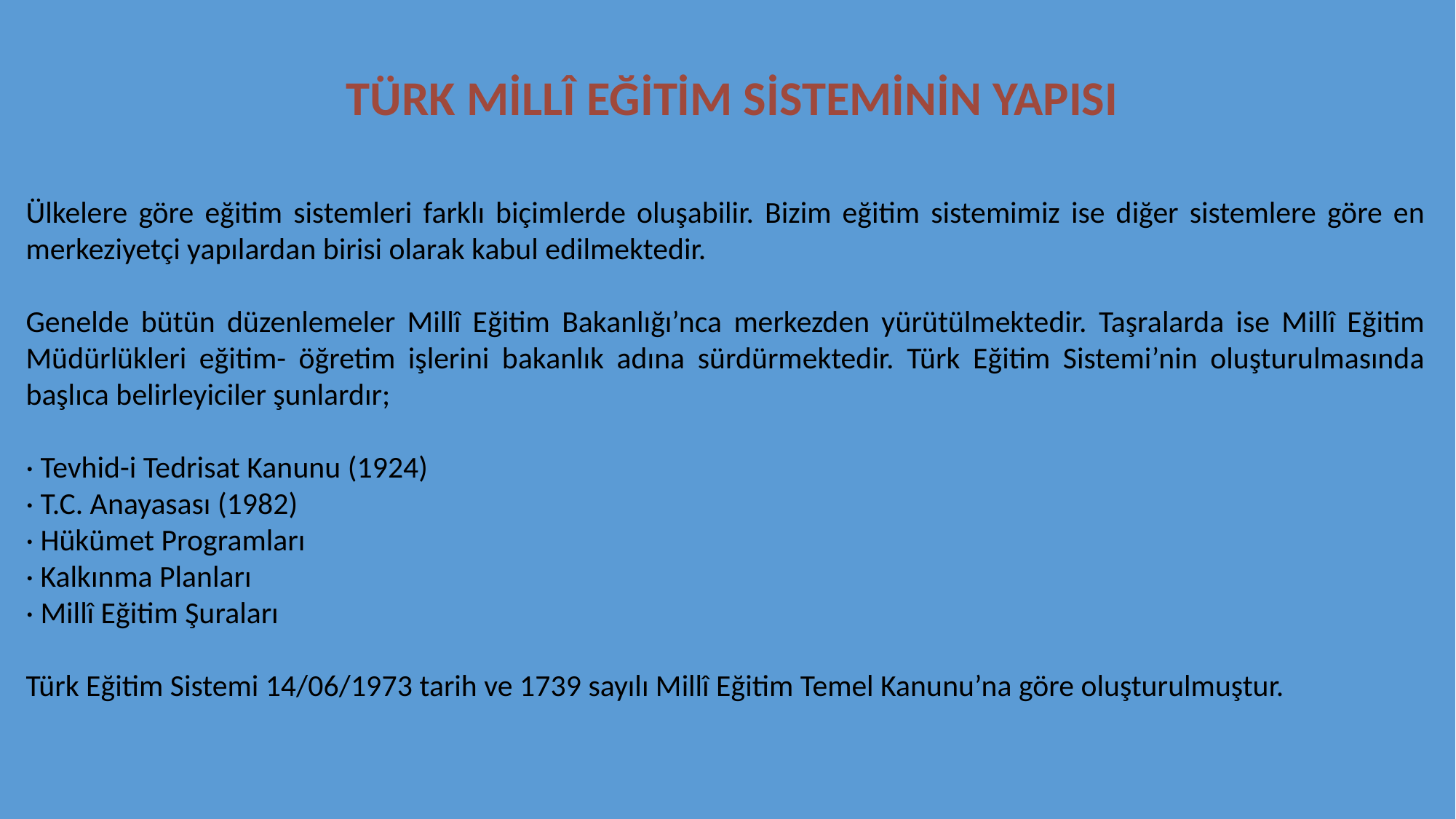

TÜRK MİLLÎ EĞİTİM SİSTEMİNİN YAPISI
Ülkelere göre eğitim sistemleri farklı biçimlerde oluşabilir. Bizim eğitim sistemimiz ise diğer sistemlere göre en merkeziyetçi yapılardan birisi olarak kabul edilmektedir.

Genelde bütün düzenlemeler Millî Eğitim Bakanlığı’nca merkezden yürütülmektedir. Taşralarda ise Millî Eğitim Müdürlükleri eğitim- öğretim işlerini bakanlık adına sürdürmektedir. Türk Eğitim Sistemi’nin oluşturulmasında başlıca belirleyiciler şunlardır;

· Tevhid-i Tedrisat Kanunu (1924)
· T.C. Anayasası (1982)
· Hükümet Programları
· Kalkınma Planları
· Millî Eğitim Şuraları

Türk Eğitim Sistemi 14/06/1973 tarih ve 1739 sayılı Millî Eğitim Temel Kanunu’na göre oluşturulmuştur.